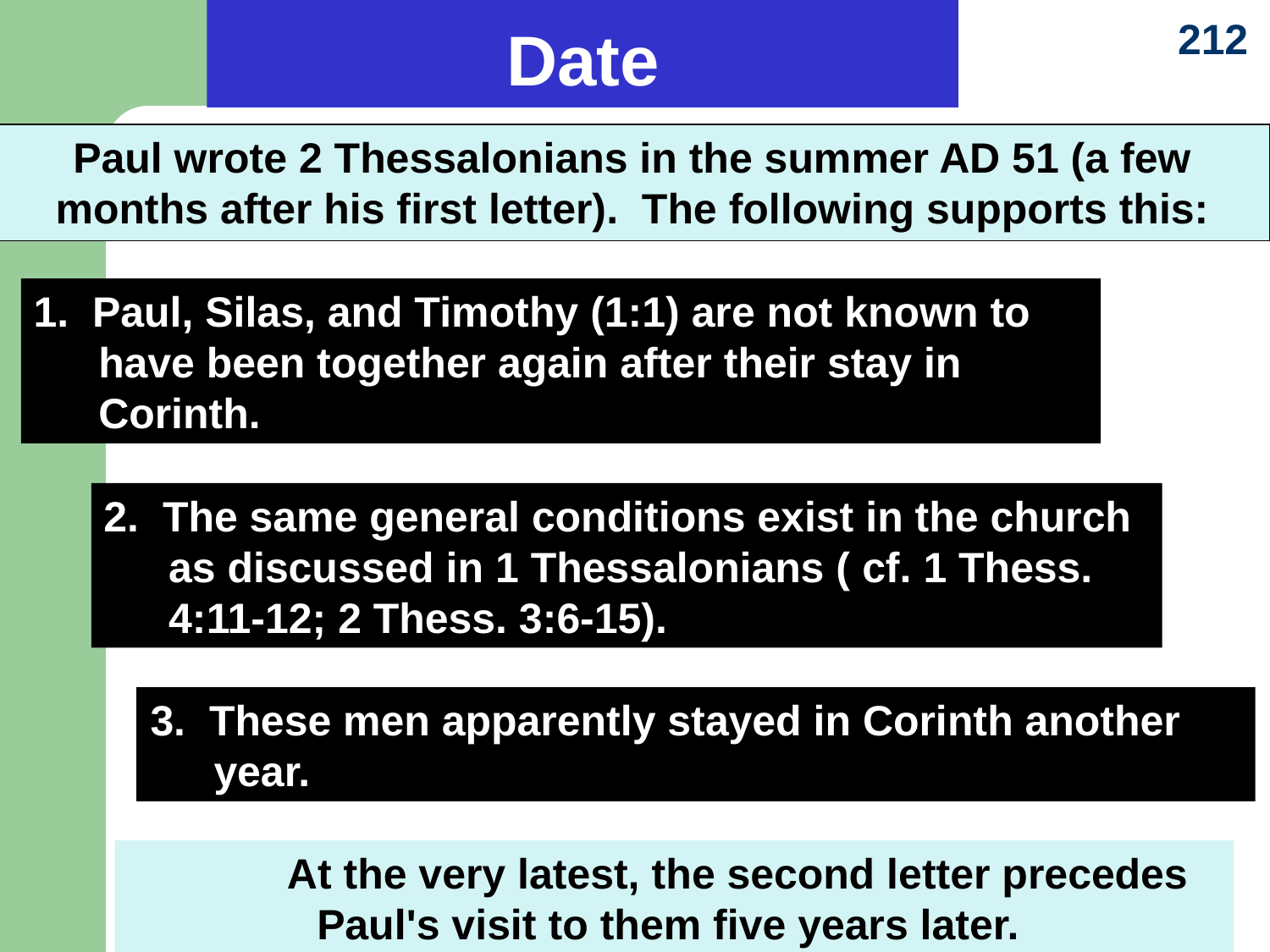

212
Date
Paul wrote 2 Thessalonians in the summer AD 51 (a few months after his first letter).  The following supports this:
1.  Paul, Silas, and Timothy (1:1) are not known to have been together again after their stay in Corinth.
2.  The same general conditions exist in the church as discussed in 1 Thessalonians ( cf. 1 Thess. 4:11-12; 2 Thess. 3:6-15).
3.  These men apparently stayed in Corinth another year.
	At the very latest, the second letter precedes Paul's visit to them five years later.